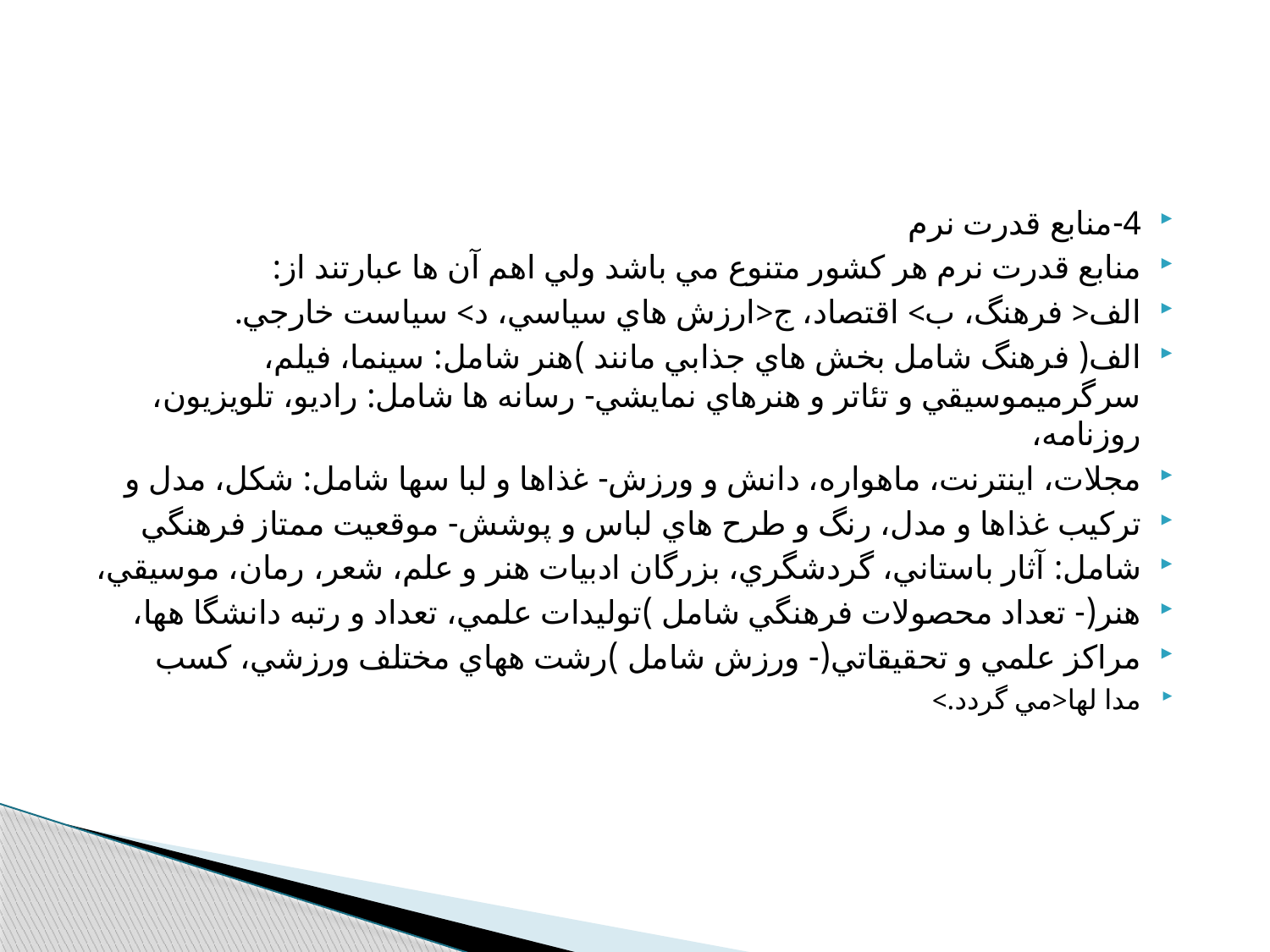

4-منابع قدرت نرم
منابع قدرت نرم هر کشور متنوع مي باشد ولي اهم آن ها عبارتند از:
الف< فرهنگ، ب> اقتصاد، ج<ارزش هاي سياسي، د> سياست خارجي.
الف( فرهنگ شامل بخش هاي جذابي مانند )هنر شامل: سينما، فيلم، سرگرميموسيقي و تئاتر و هنرهاي نمايشي- رسانه ها شامل: راديو، تلويزيون، روزنامه،
مجلات، اينترنت، ماهواره، دانش و ورزش- غذاها و لبا سها شامل: شکل، مدل و
ترکيب غذاها و مدل، رنگ و طرح هاي لباس و پوشش- موقعيت ممتاز فرهنگي
شامل: آثار باستاني، گردشگري، بزرگان ادبيات هنر و علم، شعر، رمان، موسيقي،
هنر(- تعداد محصولات فرهنگي شامل )توليدات علمي، تعداد و رتبه دانشگا هها،
مراکز علمي و تحقيقاتي(- ورزش شامل )رشت ههاي مختلف ورزشي، کسب
مدا لها<مي گردد.>